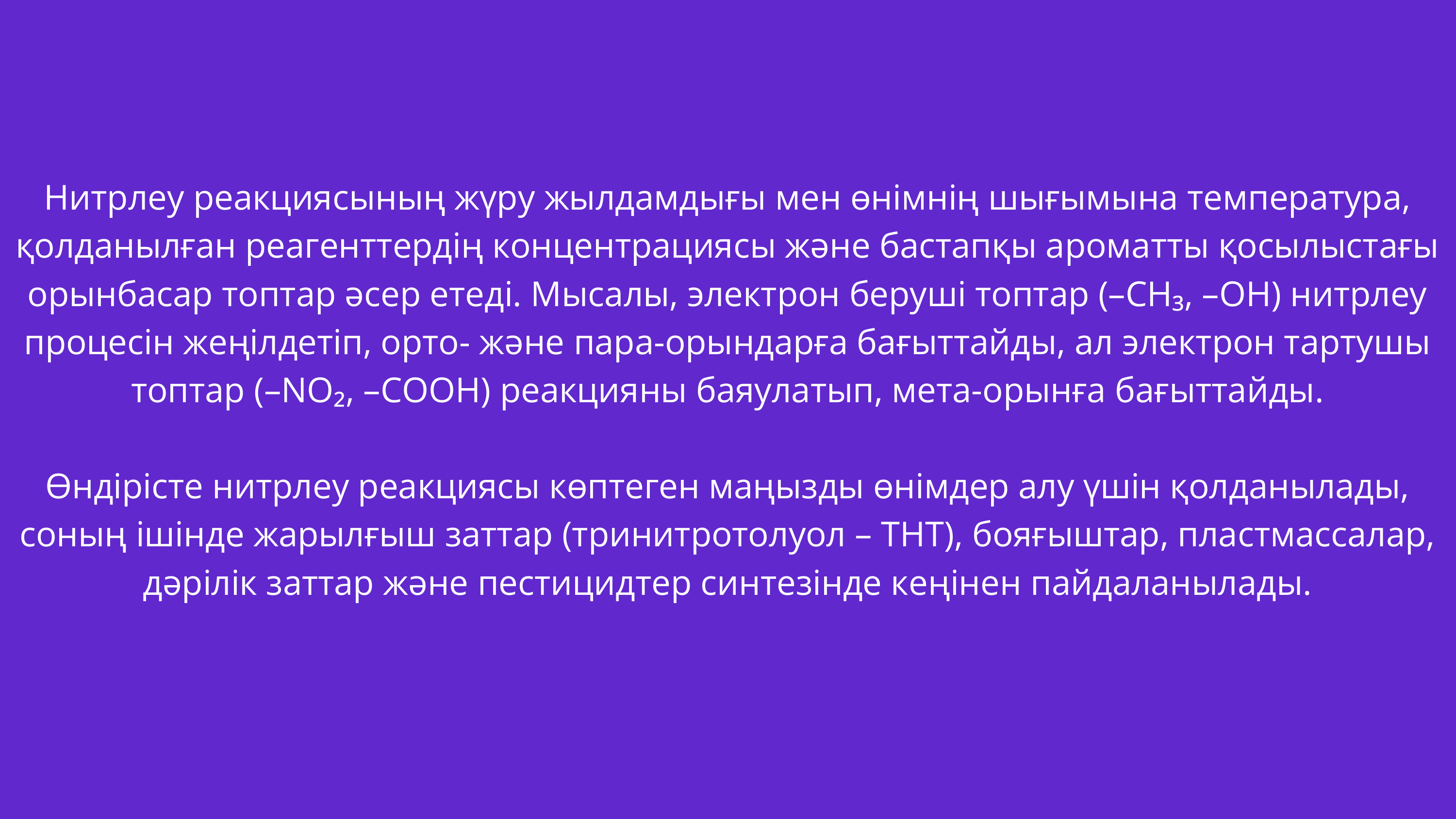

Нитрлеу реакциясының жүру жылдамдығы мен өнімнің шығымына температура, қолданылған реагенттердің концентрациясы және бастапқы ароматты қосылыстағы орынбасар топтар әсер етеді. Мысалы, электрон беруші топтар (–CH₃, –OH) нитрлеу процесін жеңілдетіп, орто- және пара-орындарға бағыттайды, ал электрон тартушы топтар (–NO₂, –COOH) реакцияны баяулатып, мета-орынға бағыттайды.

Өндірісте нитрлеу реакциясы көптеген маңызды өнімдер алу үшін қолданылады, соның ішінде жарылғыш заттар (тринитротолуол – ТНТ), бояғыштар, пластмассалар, дәрілік заттар және пестицидтер синтезінде кеңінен пайдаланылады.